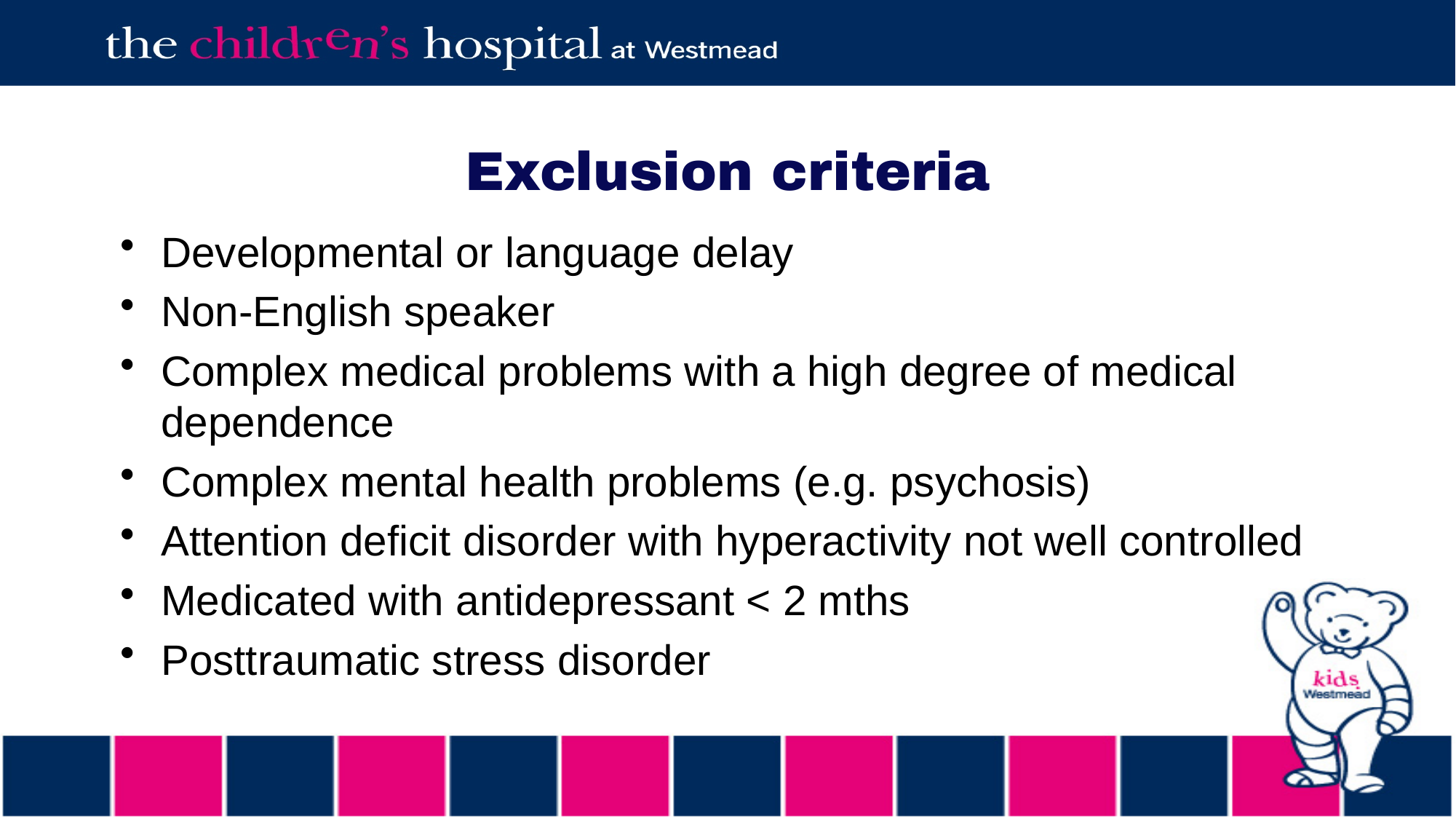

# Exclusion criteria
Developmental or language delay
Non-English speaker
Complex medical problems with a high degree of medical dependence
Complex mental health problems (e.g. psychosis)
Attention deficit disorder with hyperactivity not well controlled
Medicated with antidepressant < 2 mths
Posttraumatic stress disorder